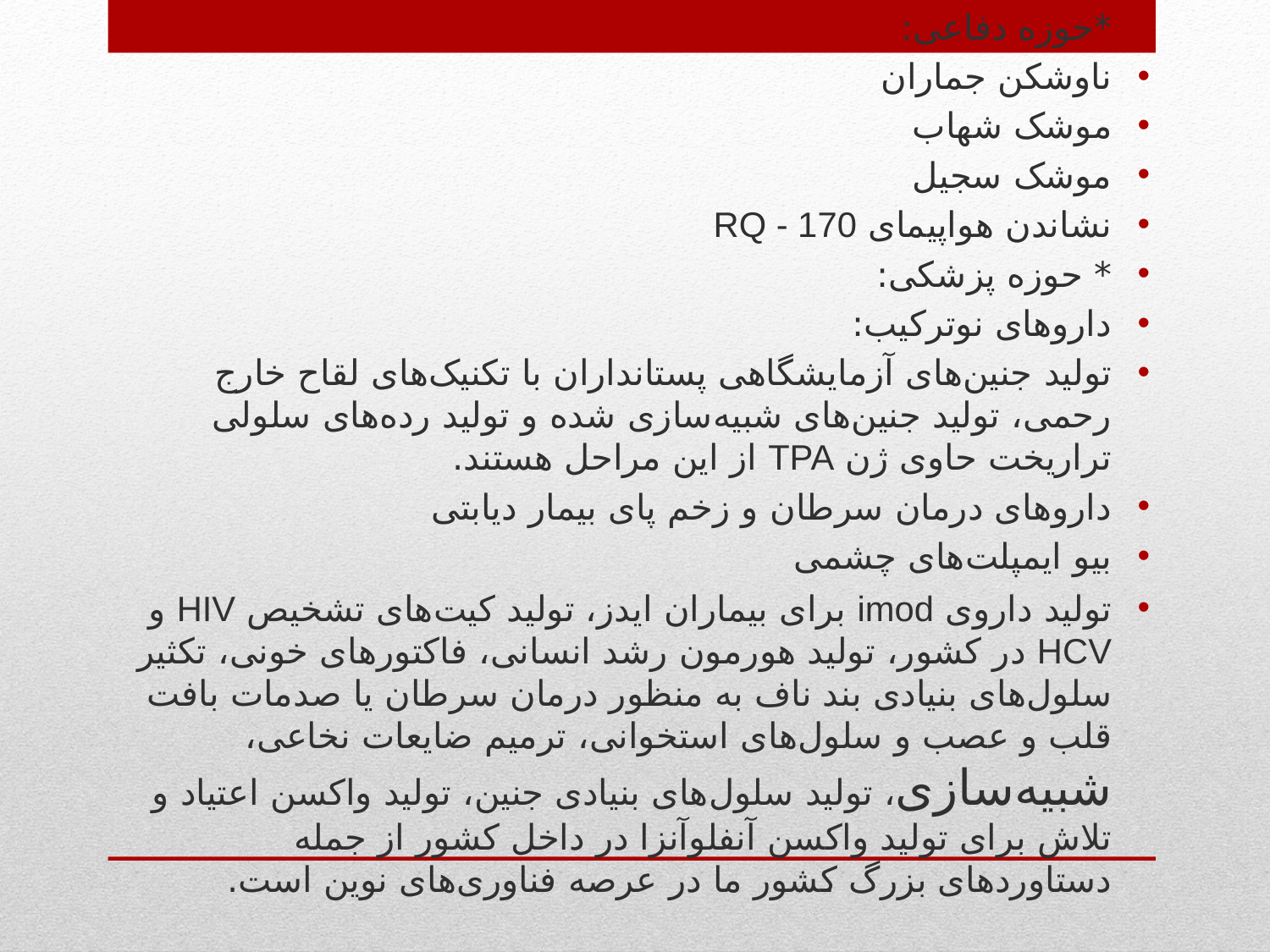

*حوزه دفاعی:
ناوشکن جماران
موشک شهاب
موشک سجیل
نشاندن هواپیمای RQ - 170
* حوزه پزشکی:
داروهای نوترکیب:
تولید جنین‌های آزمایشگاهی پستانداران با تکنیک‌های لقاح خارج رحمی، تولید جنین‌های شبیه‌سازی شده و تولید رده‌های سلولی تراریخت حاوی ژن TPA از این مراحل هستند.
داروهای درمان سرطان و زخم پای بیمار دیابتی
بیو ایمپلت‌های چشمی
تولید داروی imod برای بیماران ایدز، تولید کیت‌های تشخیص HIV و HCV در کشور، تولید هور‌مون رشد انسانی، فاکتورهای خونی، تکثیر سلول‌های بنیادی بند ناف به منظور درمان سرطان یا صدمات بافت قلب و عصب و سلول‌های استخوانی، ترمیم ضایعات نخاعی، شبیه‌سازی، تولید سلول‌های بنیادی جنین، تولید واکسن اعتیاد و تلاش برای تولید واکسن آنفلوآنزا در داخل کشور از جمله دستاوردهای بزرگ کشور ما در عرصه فناوری‌های نوین است.